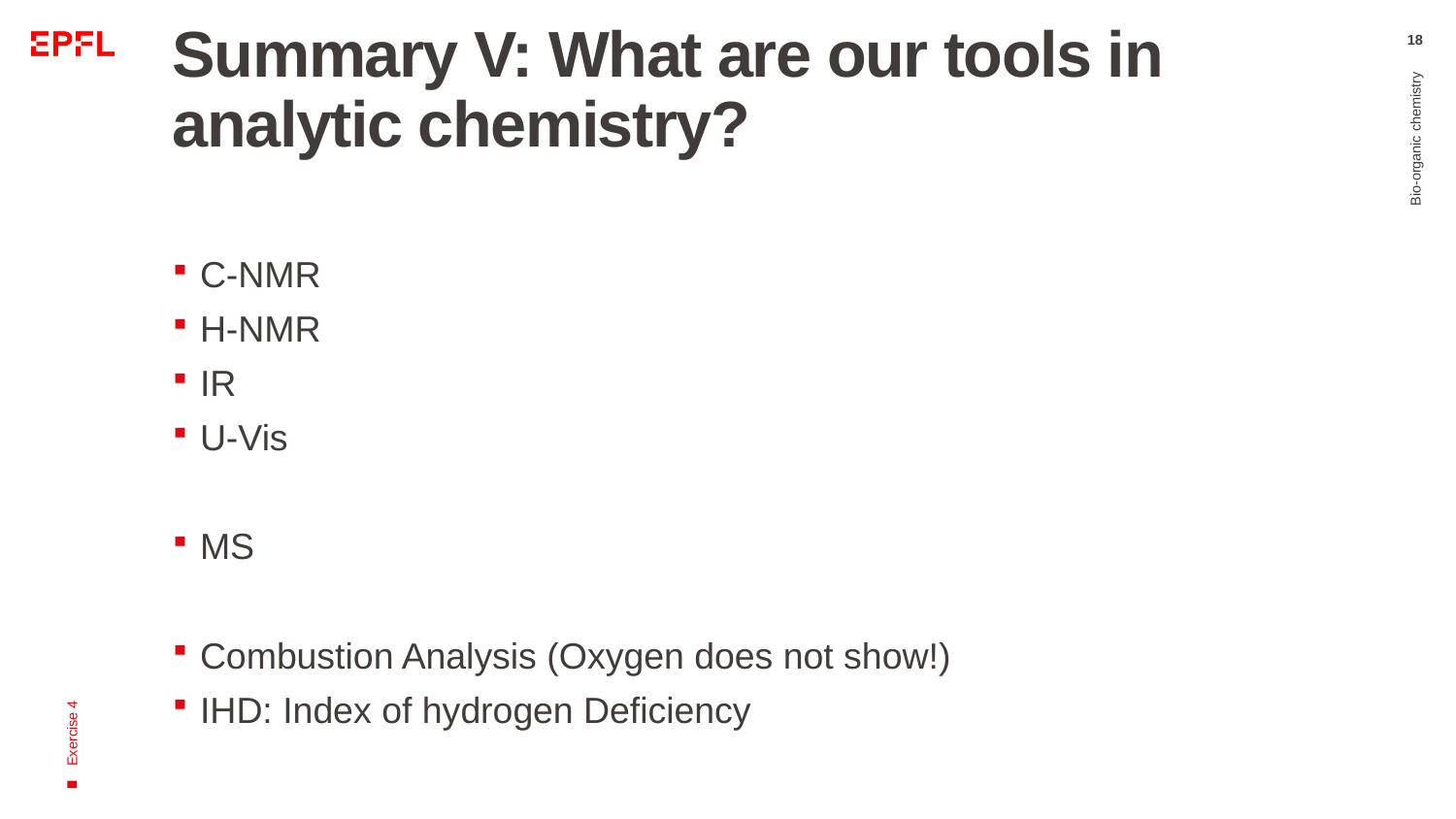

# Summary V: What are our tools in analytic chemistry?
18
C-NMR
H-NMR
IR
U-Vis

MS

Combustion Analysis (Oxygen does not show!)
IHD: Index of hydrogen Deficiency

Bio-organic chemistry
Exercise 4